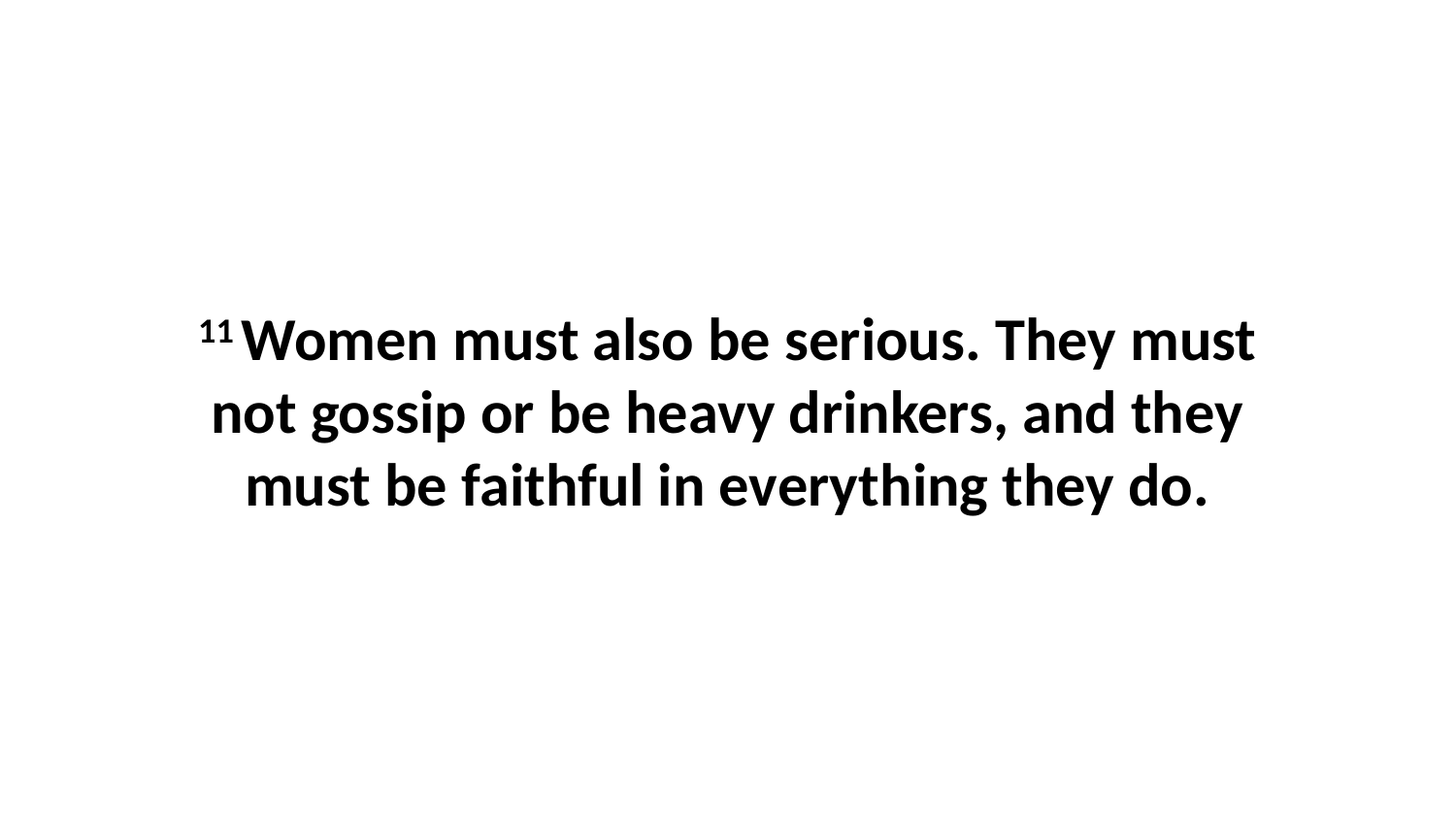

11 Women must also be serious. They must not gossip or be heavy drinkers, and they must be faithful in everything they do.